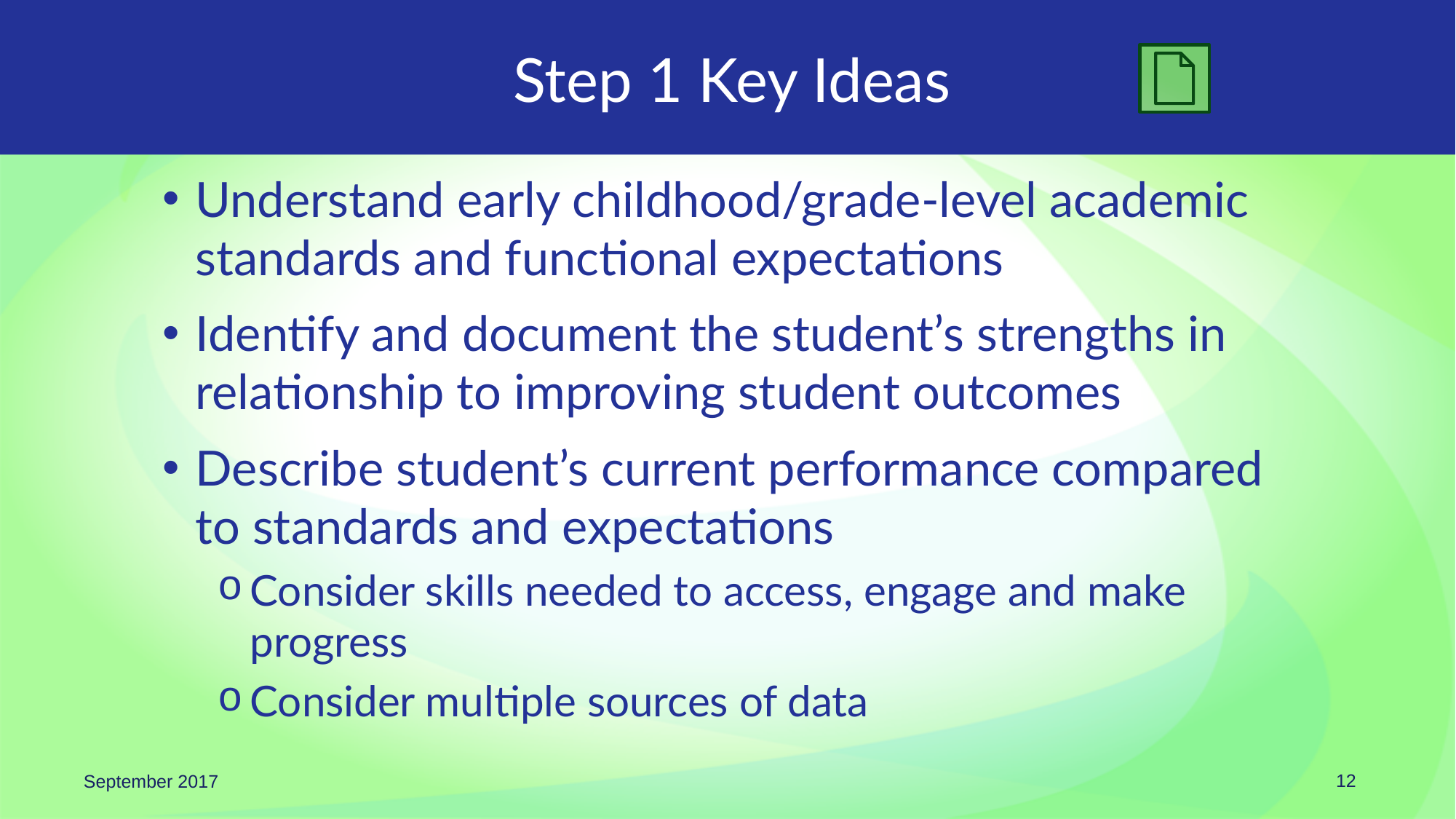

12
# Step 1 Key Ideas

Understand early childhood/grade-level academic standards and functional expectations
Identify and document the student’s strengths in relationship to improving student outcomes
Describe student’s current performance compared to standards and expectations
Consider skills needed to access, engage and make progress
Consider multiple sources of data

September 2017